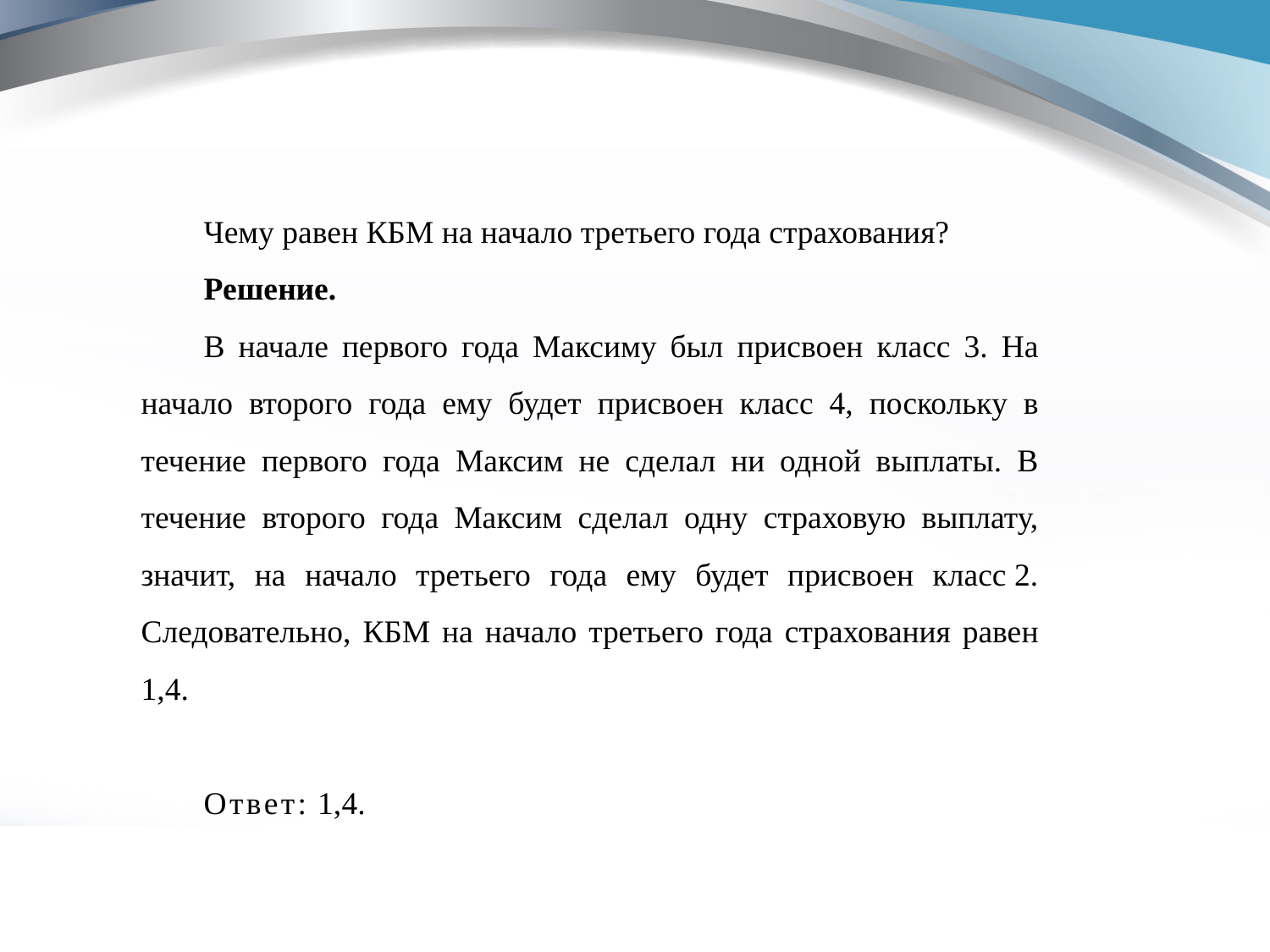

Чему равен КБМ на начало третьего года страхования?
Решение.
В начале первого года Максиму был присвоен класс 3. На начало второго года ему будет присвоен класс 4, поскольку в течение первого года Максим не сделал ни одной выплаты. В течение второго года Максим сделал одну страховую выплату, значит, на начало третьего года ему будет присвоен класс 2. Следовательно, КБМ на начало третьего года страхования равен 1,4.

Ответ: 1,4.